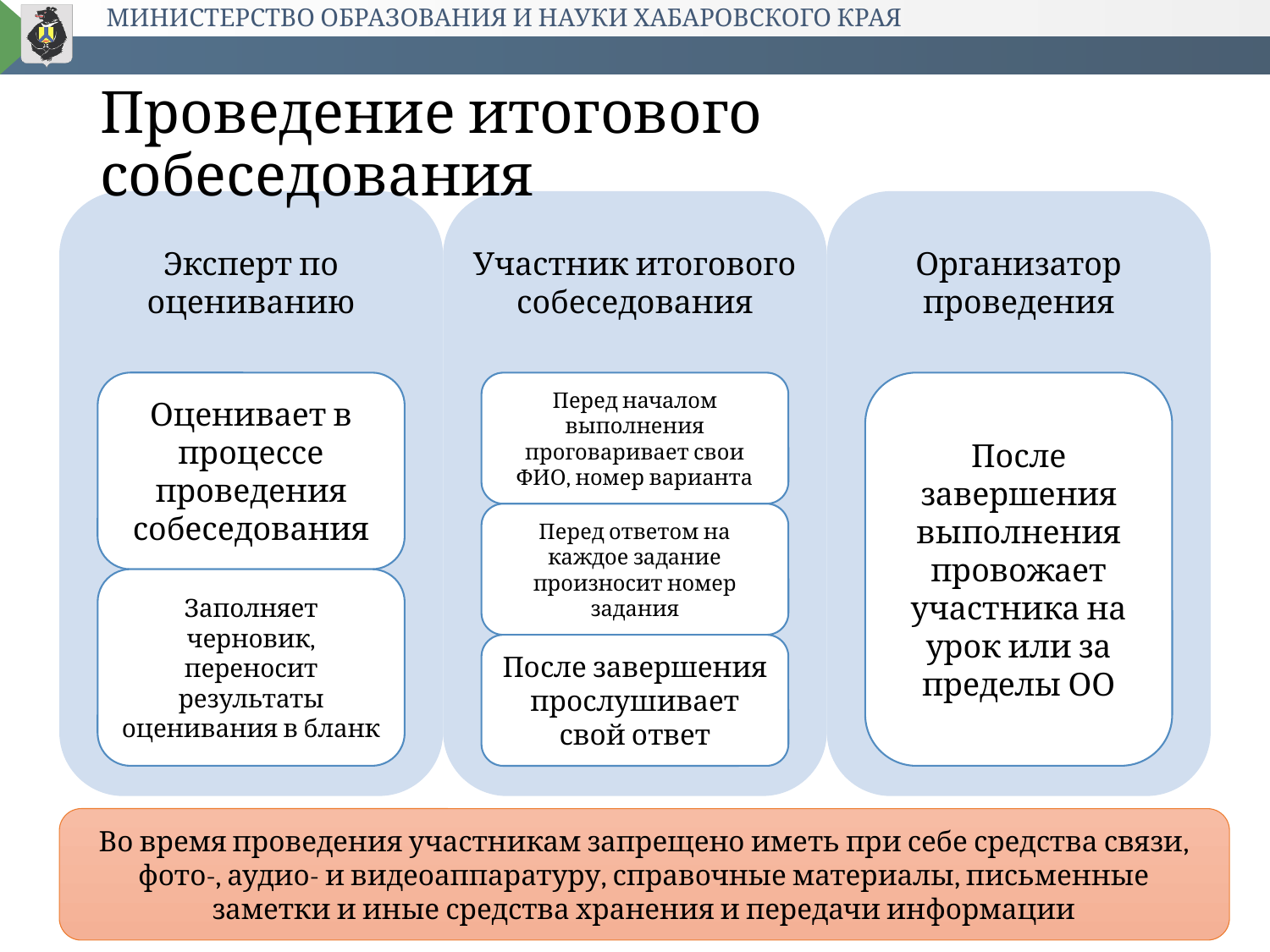

# Проведение итогового собеседования
Участник итогового собеседования
Перед началом выполнения проговаривает свои ФИО, номер варианта
Организатор проведения
Перед ответом на каждое задание произносит номер задания
После завершения прослушивает свой ответ
После завершения выполнения провожает участника на урок или за пределы ОО
Эксперт по оцениванию
Оценивает в процессе проведения собеседования
Заполняет черновик, переносит результаты оценивания в бланк
Во время проведения участникам запрещено иметь при себе средства связи, фото-, аудио- и видеоаппаратуру, справочные материалы, письменные заметки и иные средства хранения и передачи информации